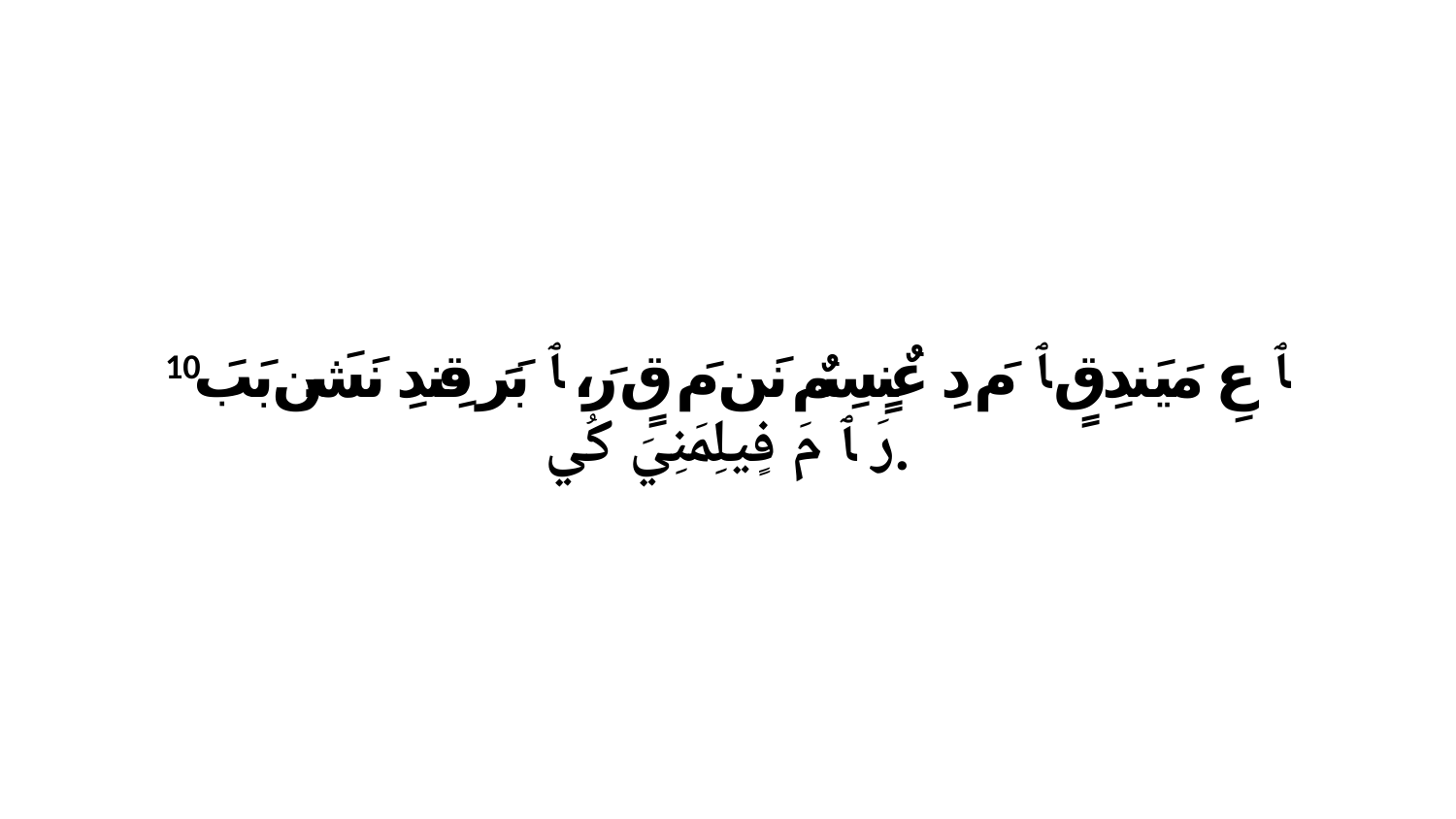

10 ﭑ عِ مَيَندِقٍ ﭑ مَ دِ عٌنٍسِمٌ نَن مَ قٍ رَ، ﭑ بَرَ قِندِ نَشَن بَبَ رَ ﭑ مَ فٍيلِمَنِيَ كُي.